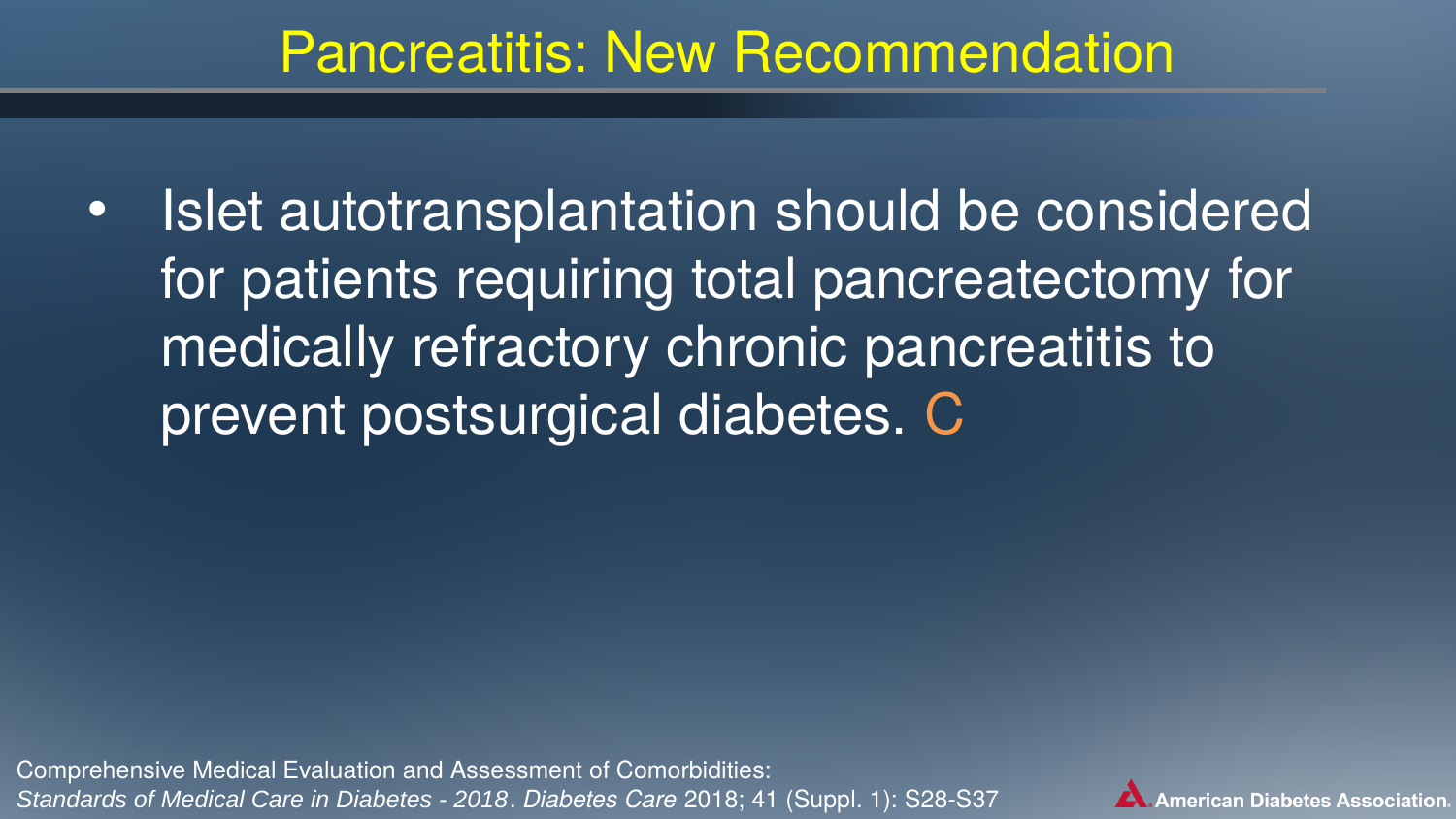

# Pancreatitis: New Recommendation
Islet autotransplantation should be considered for patients requiring total pancreatectomy for medically refractory chronic pancreatitis to prevent postsurgical diabetes. C
Comprehensive Medical Evaluation and Assessment of Comorbidities:
Standards of Medical Care in Diabetes - 2018. Diabetes Care 2018; 41 (Suppl. 1): S28-S37